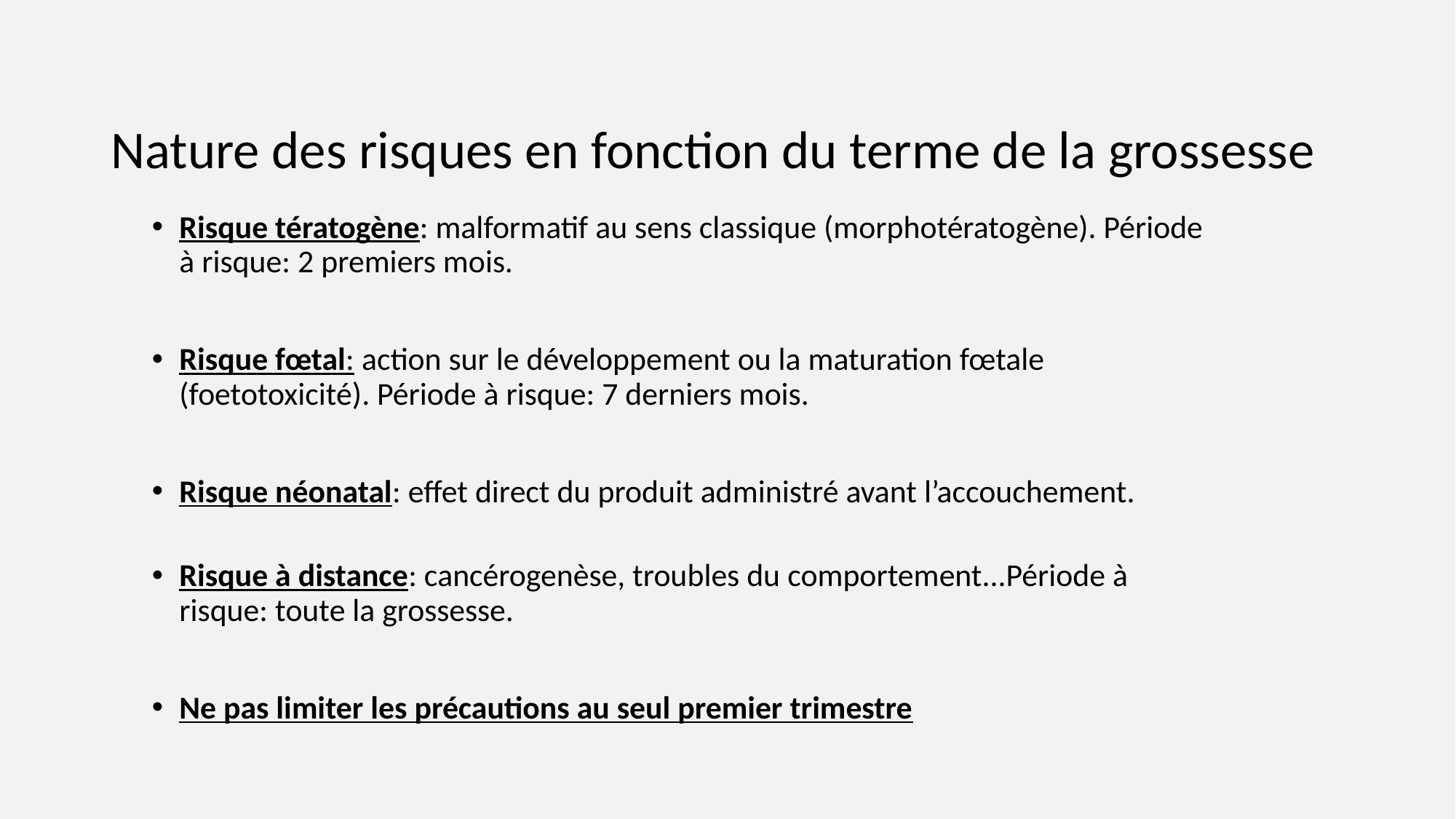

# Nature des risques en fonction du terme de la grossesse
Risque tératogène: malformatif au sens classique (morphotératogène). Période à risque: 2 premiers mois.

Risque fœtal: action sur le développement ou la maturation fœtale (foetotoxicité). Période à risque: 7 derniers mois.

Risque néonatal: effet direct du produit administré avant l’accouchement.

Risque à distance: cancérogenèse, troubles du comportement...Période à risque: toute la grossesse.

Ne pas limiter les précautions au seul premier trimestre